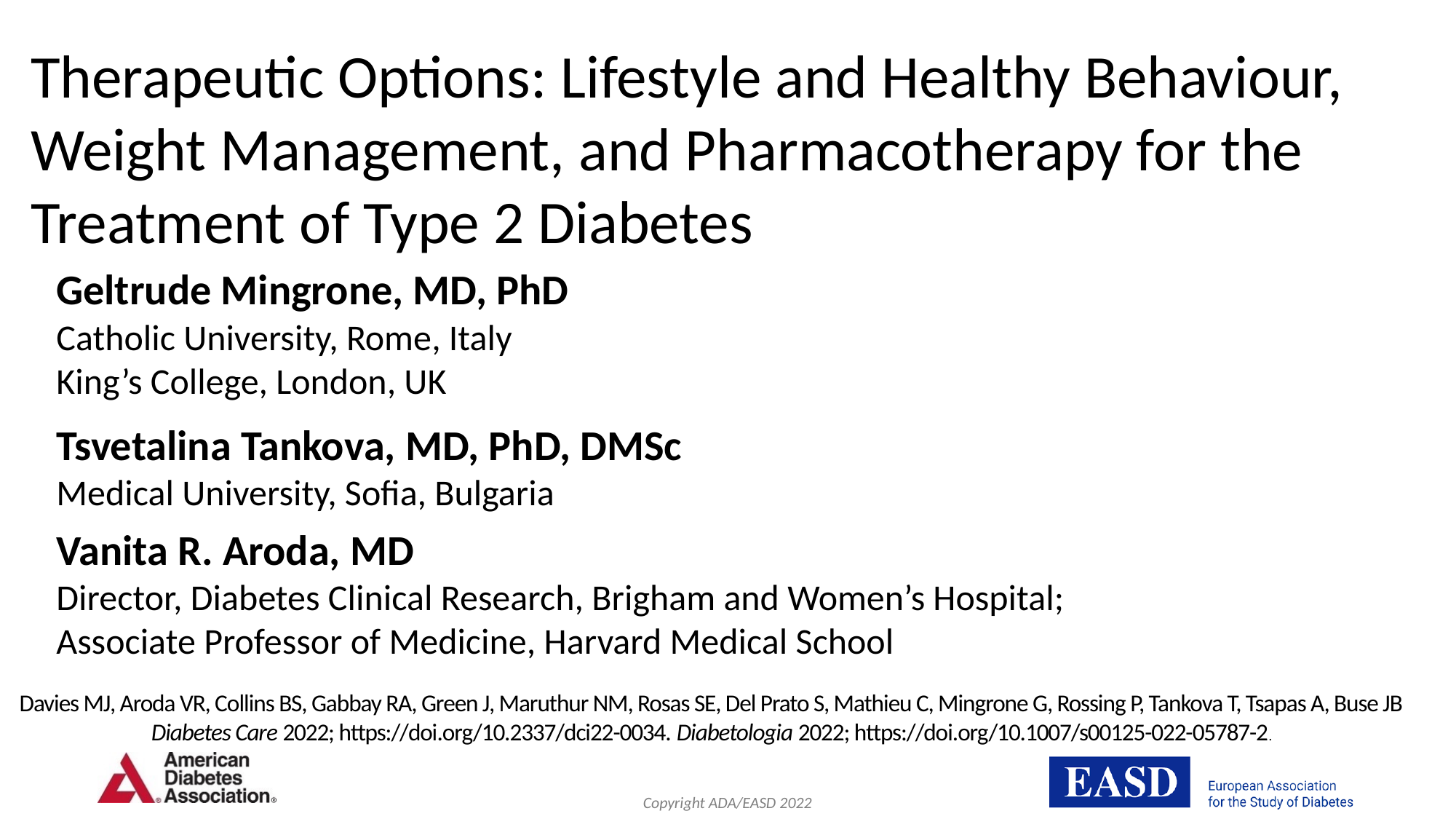

# Therapeutic Options: Lifestyle and Healthy Behaviour, Weight Management, and Pharmacotherapy for the Treatment of Type 2 Diabetes
Geltrude Mingrone, MD, PhD
Catholic University, Rome, Italy
King’s College, London, UK

Tsvetalina Tankova, MD, PhD, DMSc
Medical University, Sofia, Bulgaria
Vanita R. Aroda, MD
Director, Diabetes Clinical Research, Brigham and Women’s Hospital;                      Associate Professor of Medicine, Harvard Medical School

Davies MJ, Aroda VR, Collins BS, Gabbay RA, Green J, Maruthur NM, Rosas SE, Del Prato S, Mathieu C, Mingrone G, Rossing P, Tankova T, Tsapas A, Buse JB
Diabetes Care 2022; https://doi.org/10.2337/dci22-0034. Diabetologia 2022; https://doi.org/10.1007/s00125-022-05787-2.